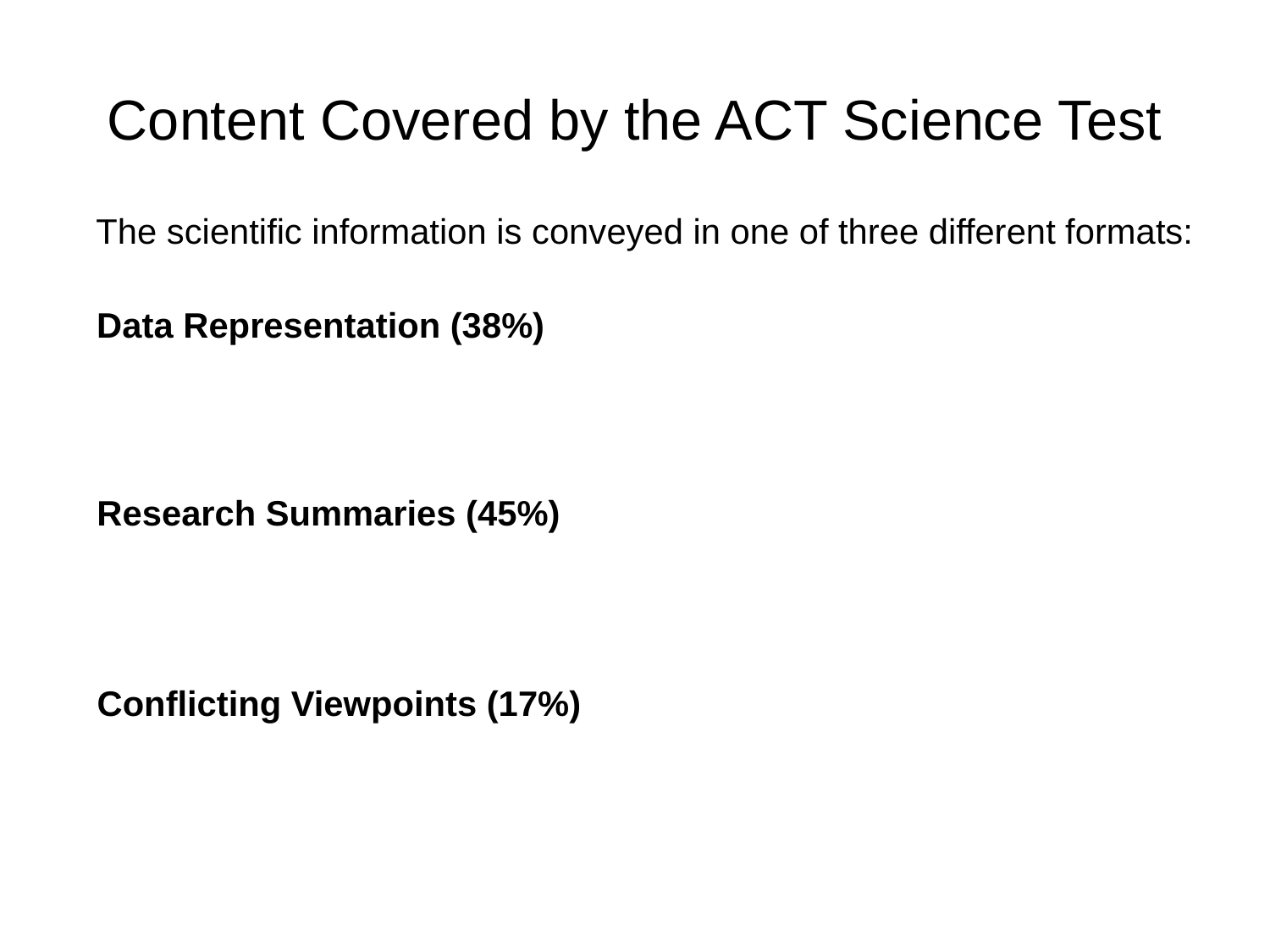

# Content Covered by the ACT Science Test
The scientific information is conveyed in one of three different formats:
Data Representation (38%)
Research Summaries (45%)
Conflicting Viewpoints (17%)